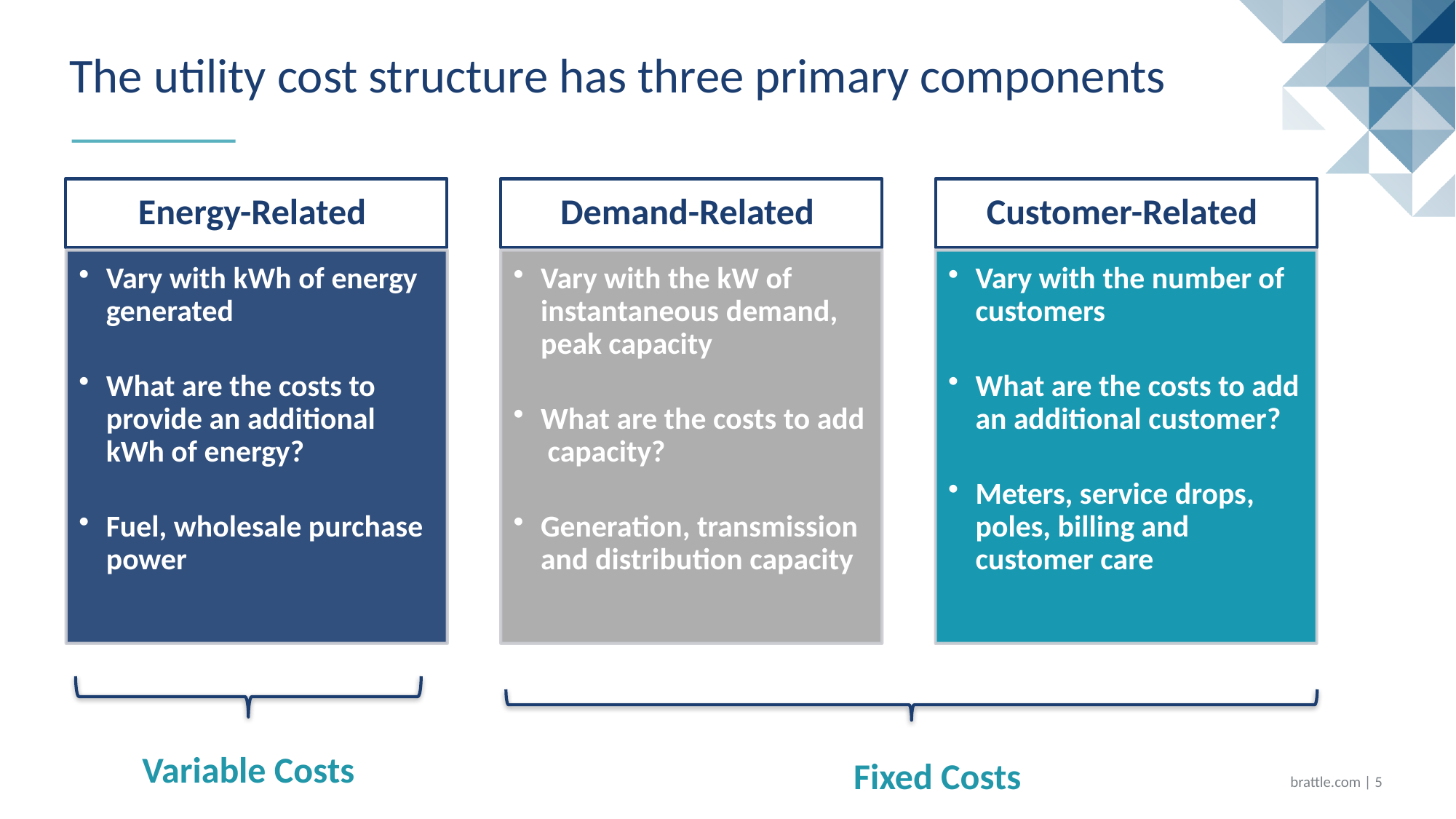

# The utility cost structure has three primary components
Energy-Related
Vary with kWh of energy generated

What are the costs to provide an additional kWh of energy?

Fuel, wholesale purchase power

Demand-Related
Vary with the kW of instantaneous demand, peak capacity

What are the costs to add  capacity?

Generation, transmission and distribution capacity

Customer-Related
Vary with the number of customers

What are the costs to add an additional customer?

Meters, service drops, poles, billing and customer care

Variable Costs
Fixed Costs
brattle.com | 5